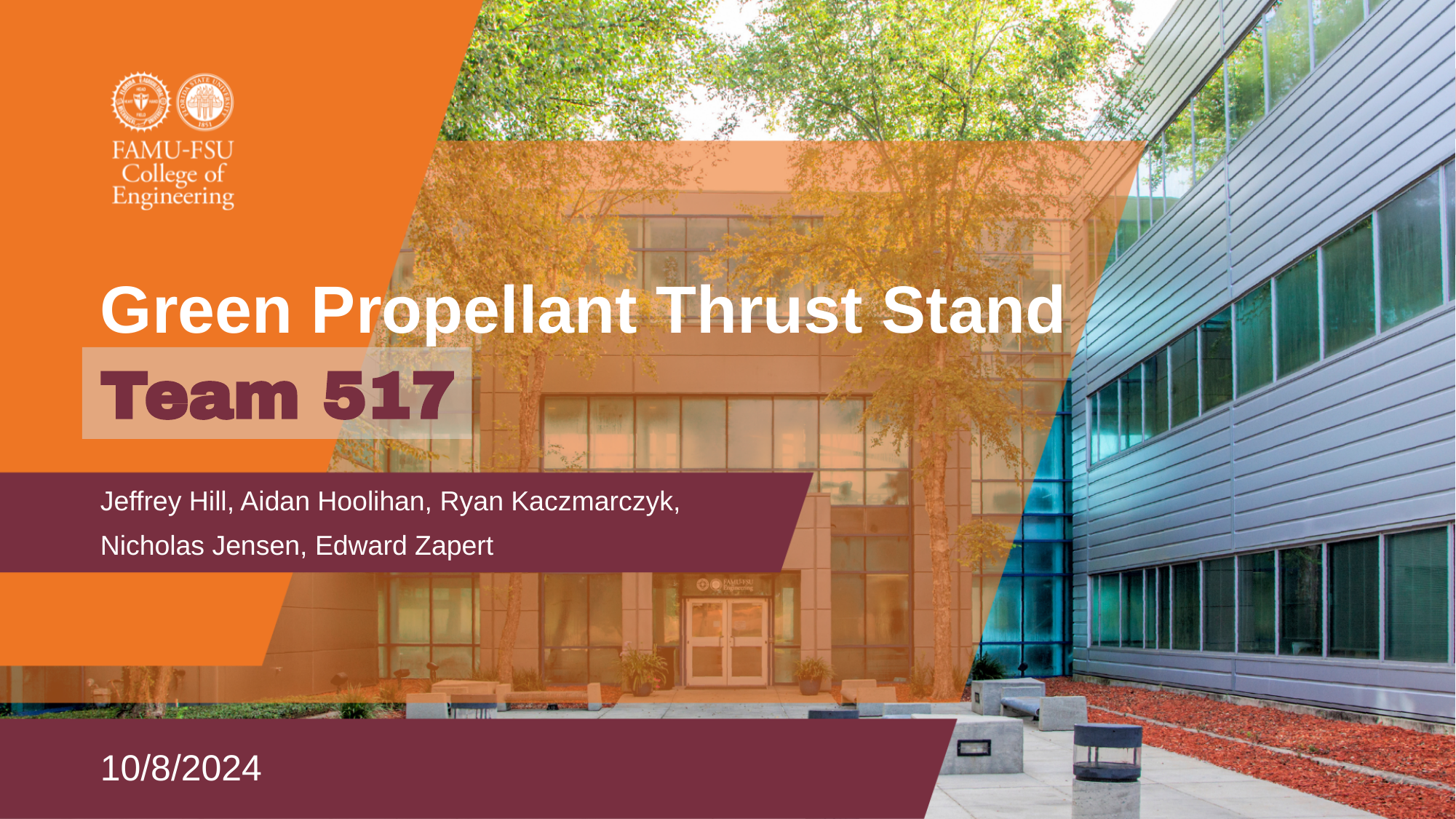

# Green Propellant Thrust Stand

Team 517
Jeffrey Hill, Aidan Hoolihan, Ryan Kaczmarczyk,
Nicholas Jensen, Edward Zapert

10/8/2024